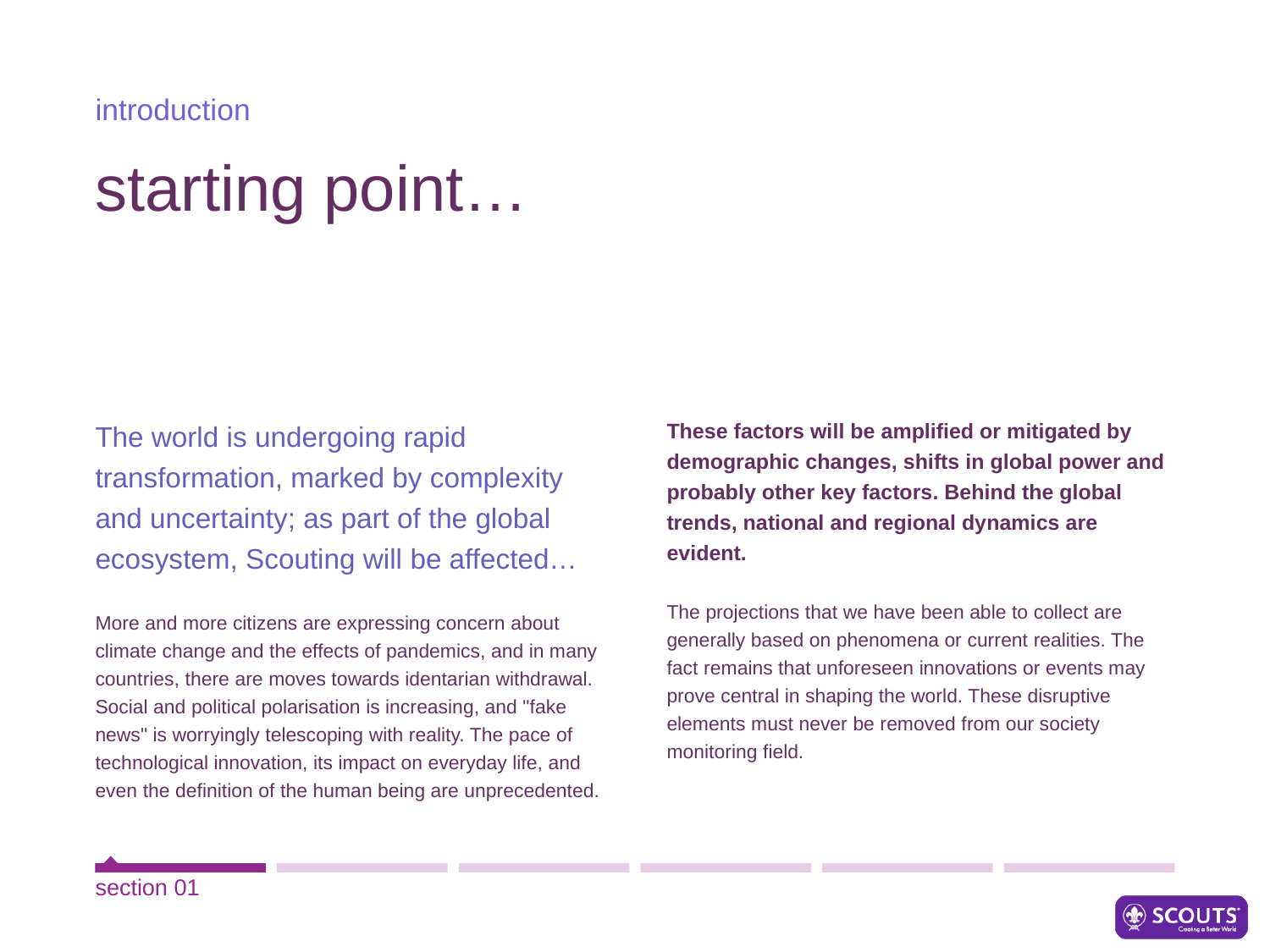

introduction

# starting point…
​The world is undergoing rapid transformation, marked by complexity and uncertainty; as part of the global ecosystem, Scouting will be affected…
​More and more citizens are expressing concern about climate change and the effects of pandemics, and in many countries, there are moves towards identarian withdrawal. Social and political polarisation is increasing, and "fake news" is worryingly telescoping with reality. The pace of technological innovation, its impact on everyday life, and even the definition of the human being are unprecedented.
​These factors will be amplified or mitigated by demographic changes, shifts in global power and probably other key factors. Behind the global trends, national and regional dynamics are evident.

​The projections that we have been able to collect are generally based on phenomena or current realities. The fact remains that unforeseen innovations or events may prove central in shaping the world. These disruptive elements must never be removed from our society monitoring field.

section 01